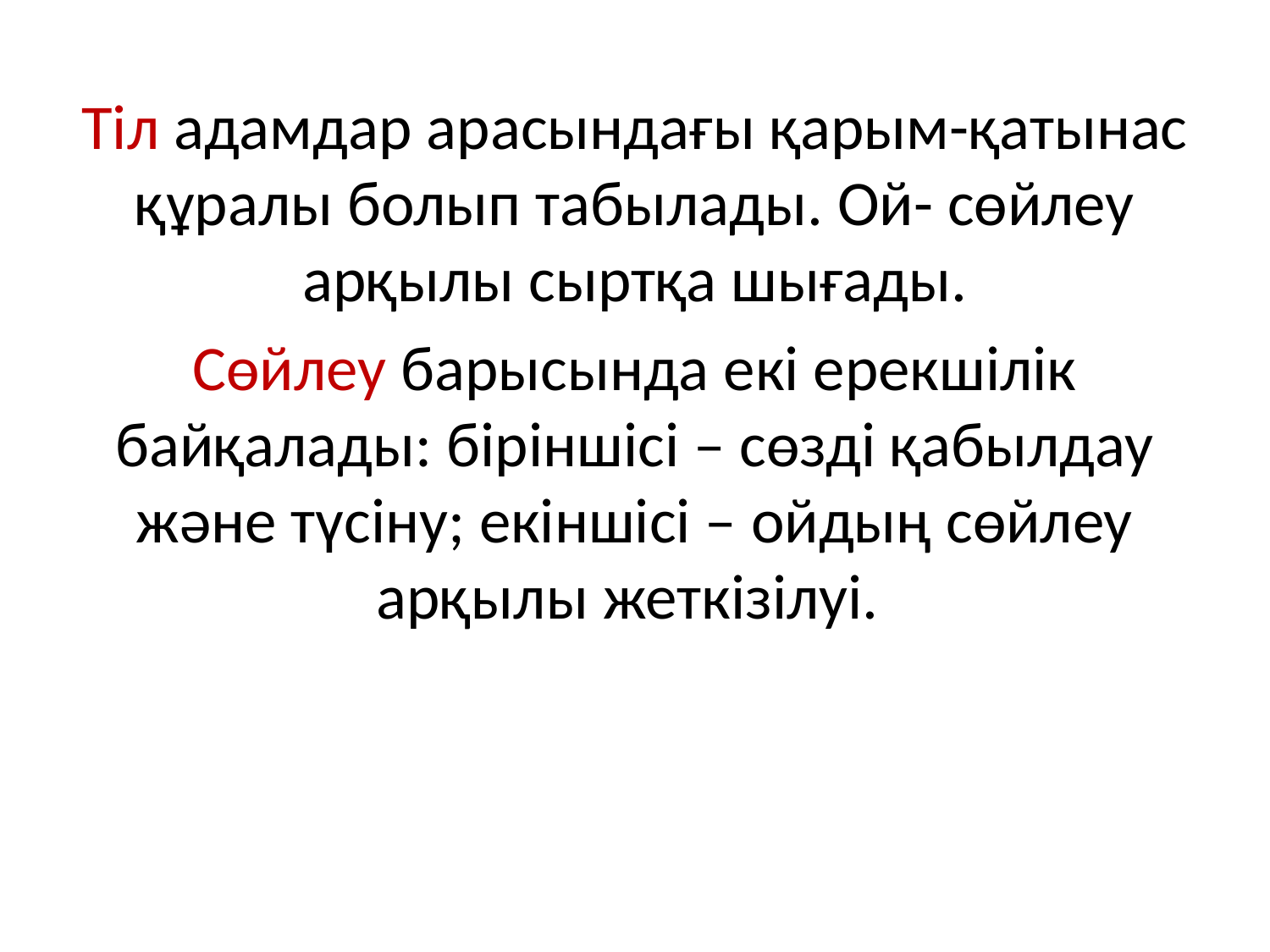

Тіл адамдар арасындағы қарым-қатынас құралы болып табылады. Ой- сөйлеу арқылы сыртқа шығады.
Сөйлеу барысында екі ерекшілік байқалады: біріншісі – сөзді қабылдау және түсіну; екіншісі – ойдың сөйлеу арқылы жеткізілуі.